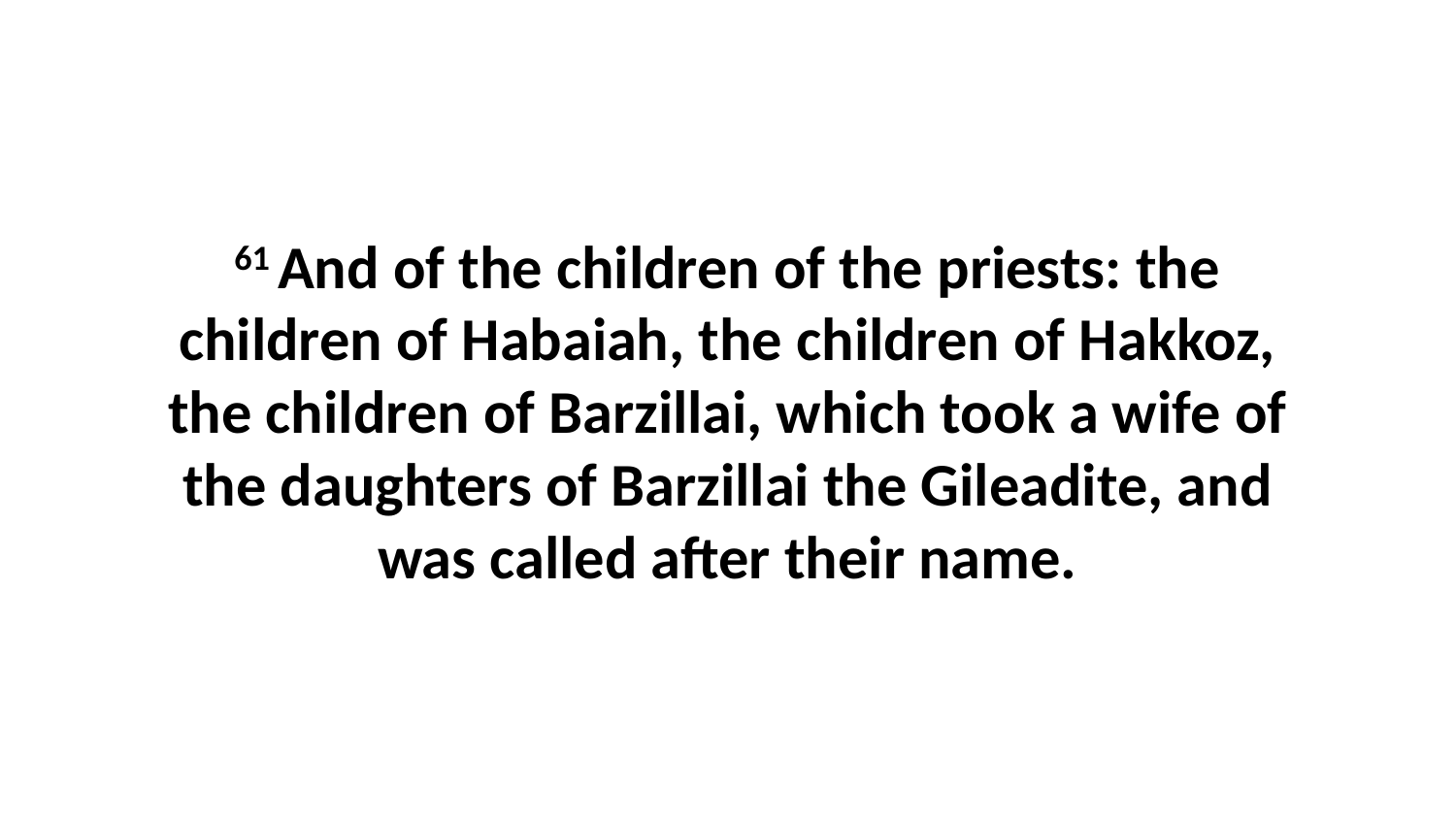

61 And of the children of the priests: the children of Habaiah, the children of Hakkoz, the children of Barzillai, which took a wife of the daughters of Barzillai the Gileadite, and was called after their name.